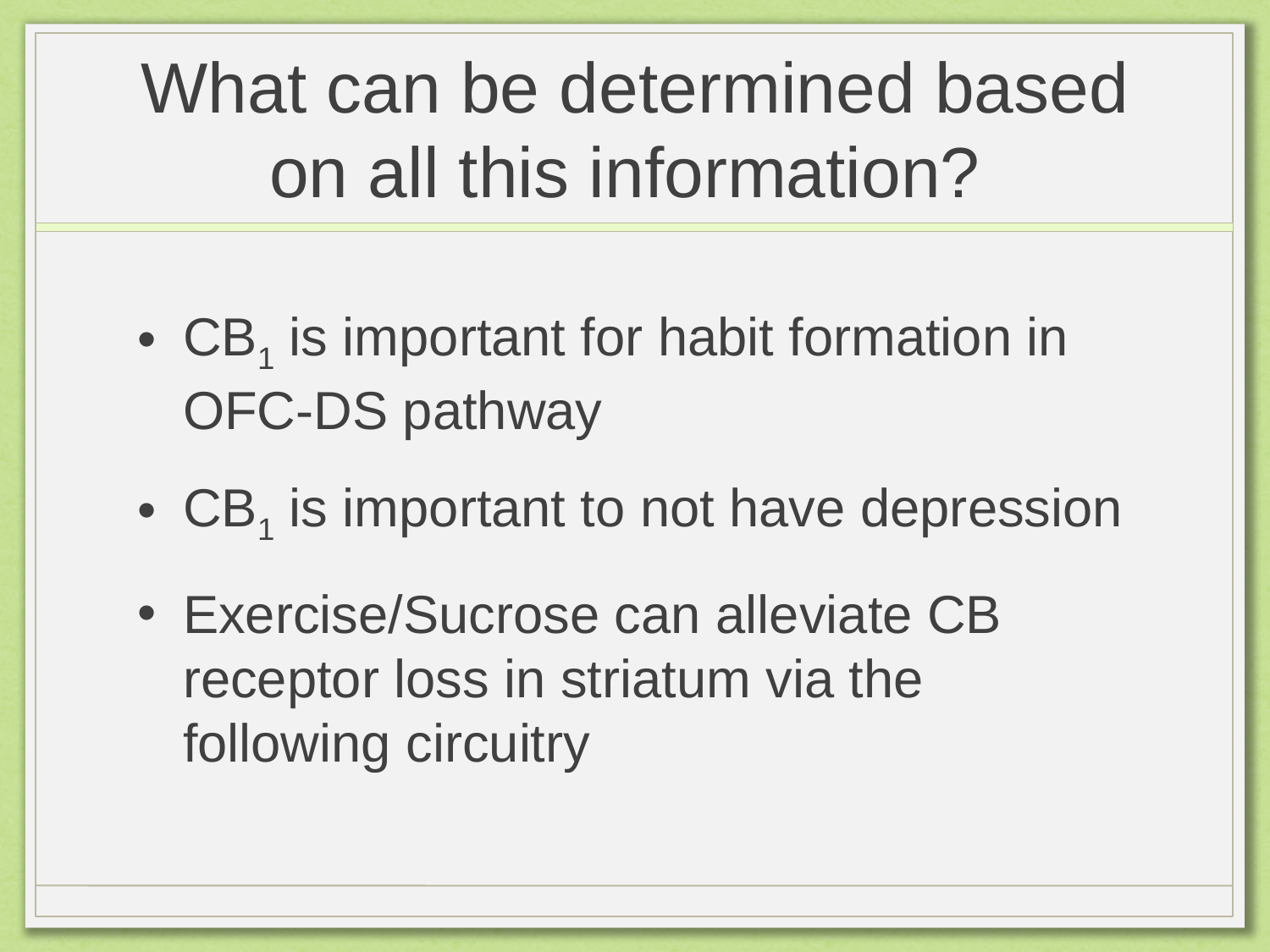

# What can be determined based on all this information?
CB1 is important for habit formation in OFC-DS pathway
CB1 is important to not have depression
Exercise/Sucrose can alleviate CB receptor loss in striatum via the following circuitry